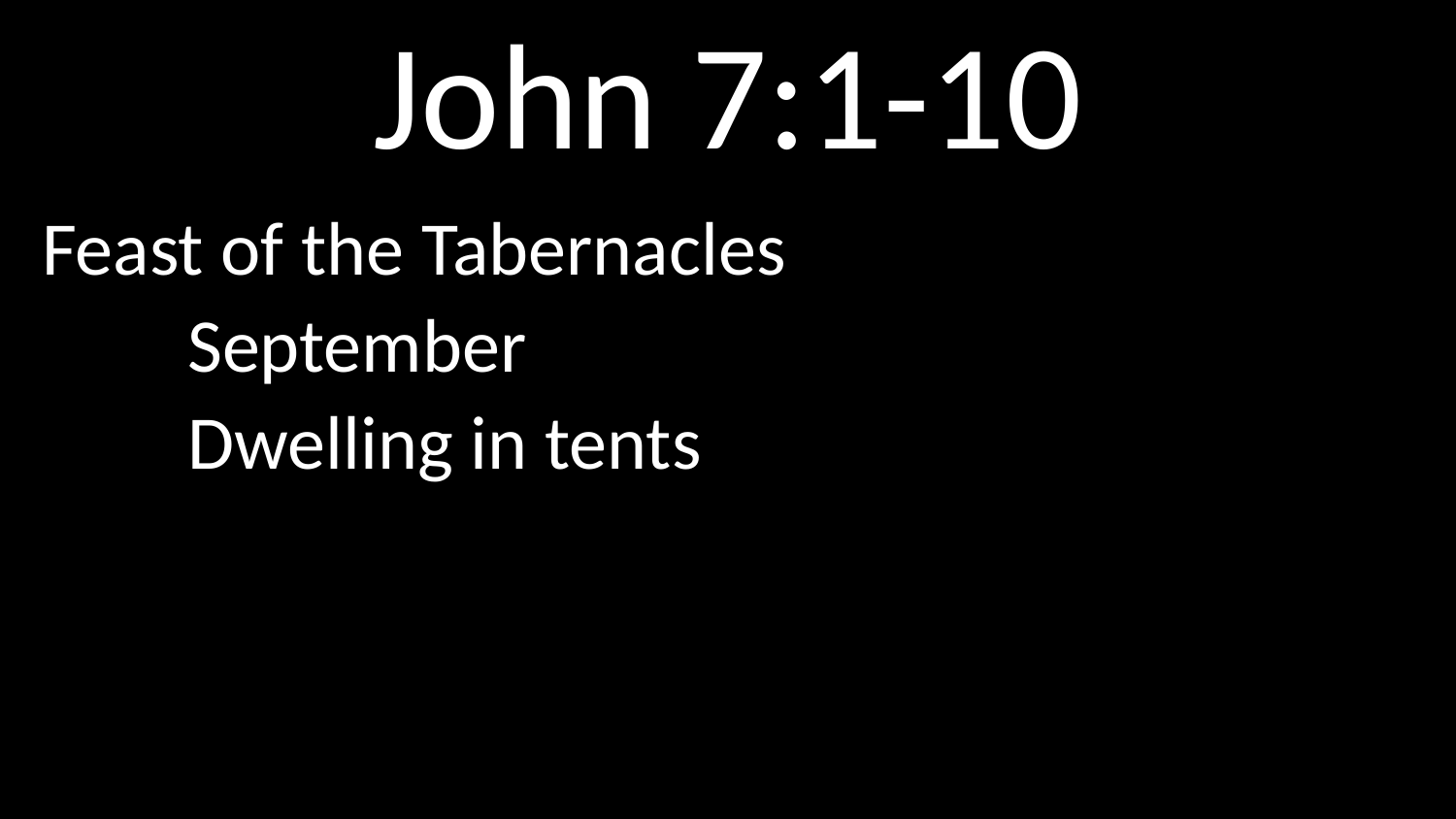

# John 7:1-10
Feast of the Tabernacles
	September
	Dwelling in tents